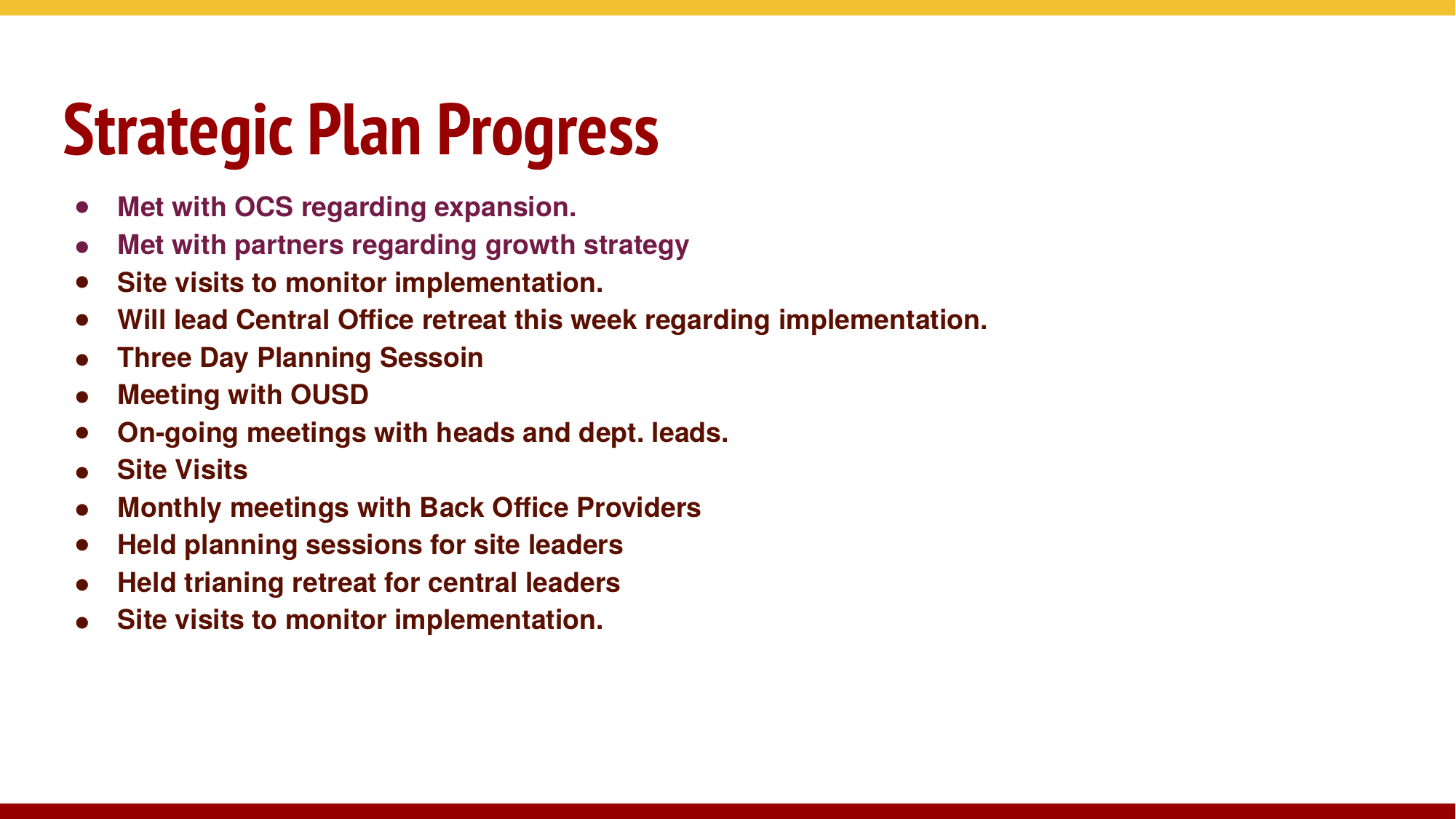

# Strategic Plan Progress

Met with OCS regarding expansion.
Met with partners regarding growth strategy
Site visits to monitor implementation.
Will lead Central Oﬃce retreat this week regarding implementation.
Three Day Planning Sessoin
Meeting with OUSD
On-going meetings with heads and dept. leads.
Site Visits
Monthly meetings with Back Office Providers
Held planning sessions for site leaders
Held trianing retreat for central leaders
Site visits to monitor implementation.